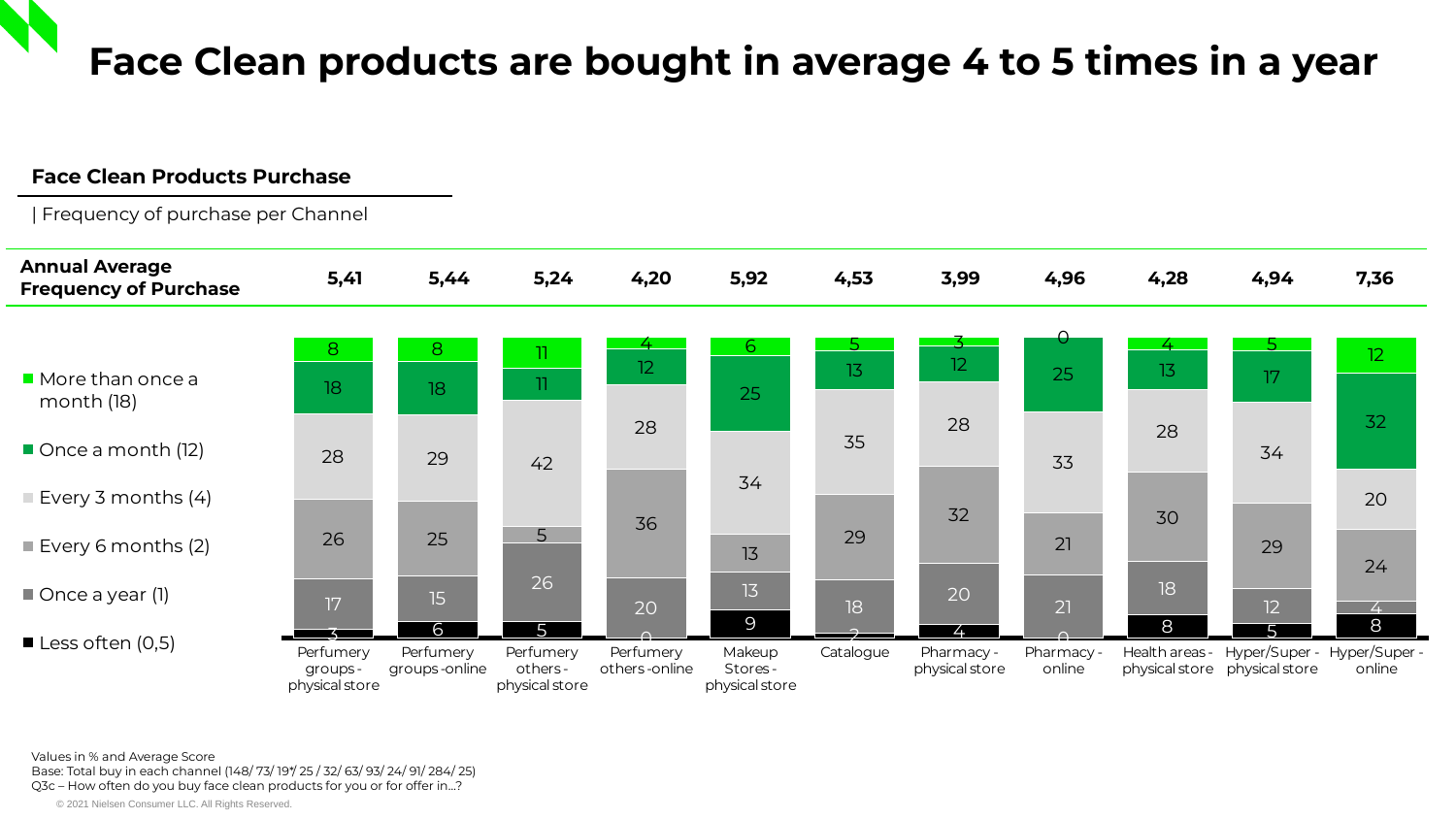

Face Clean products are bought in average 4 to 5 times in a year
| Face Clean Products Purchase |
| --- |
| | Frequency of purchase per Channel |
| Annual Average Frequency of Purchase | 5,41 | 5,44 | 5,24 | 4,20 | 5,92 | 4,53 | 3,99 | 4,96 | 4,28 | 4,94 | 7,36 |
| --- | --- | --- | --- | --- | --- | --- | --- | --- | --- | --- | --- |

### Chart

| Category | Less often (0,5) | Once a year (1) | Every 6 months (2) | Every 3 months (4) | Once a month (12) | More than once a month (18) |
|---|---|---|---|---|---|---|
| Perfumery groups -physical store | 2.7 | 16.9 | 26.4 | 28.4 | 17.6 | 8.1 |
| Perfumery groups -online | 5.5 | 15.1 | 24.7 | 28.8 | 17.8 | 8.2 |
| Perfumery others - physical store | 5.3 | 26.3 | 5.3 | 42.1 | 10.5 | 10.5 |
| Perfumery others -online | 0.0 | 20.0 | 36.0 | 28.0 | 12.0 | 4.0 |
| Makeup Stores - physical store | 9.4 | 12.5 | 12.5 | 34.4 | 25.0 | 6.3 |
| Catalogue | 1.6 | 17.5 | 28.6 | 34.9 | 12.7 | 4.8 |
| Pharmacy - physical store | 4.3 | 20.4 | 32.3 | 28.0 | 11.8 | 3.2 |
| Pharmacy - online | 0.0 | 20.8 | 20.8 | 33.3 | 25.0 | 0.0 |
| Health areas - physical store | 7.7 | 17.6 | 29.7 | 27.5 | 13.2 | 4.4 |
| Hyper/Super - physical store | 4.6 | 11.6 | 28.5 | 33.5 | 17.3 | 4.6 |
| Hyper/Super - online | 8.0 | 4.0 | 24.0 | 20.0 | 32.0 | 12.0 |
Values in % and Average Score
Base: Total buy in each channel (148/ 73/ 19*/ 25 / 32/ 63/ 93/ 24/ 91/ 284/ 25)
Q3c – How often do you buy face clean products for you or for offer in…?